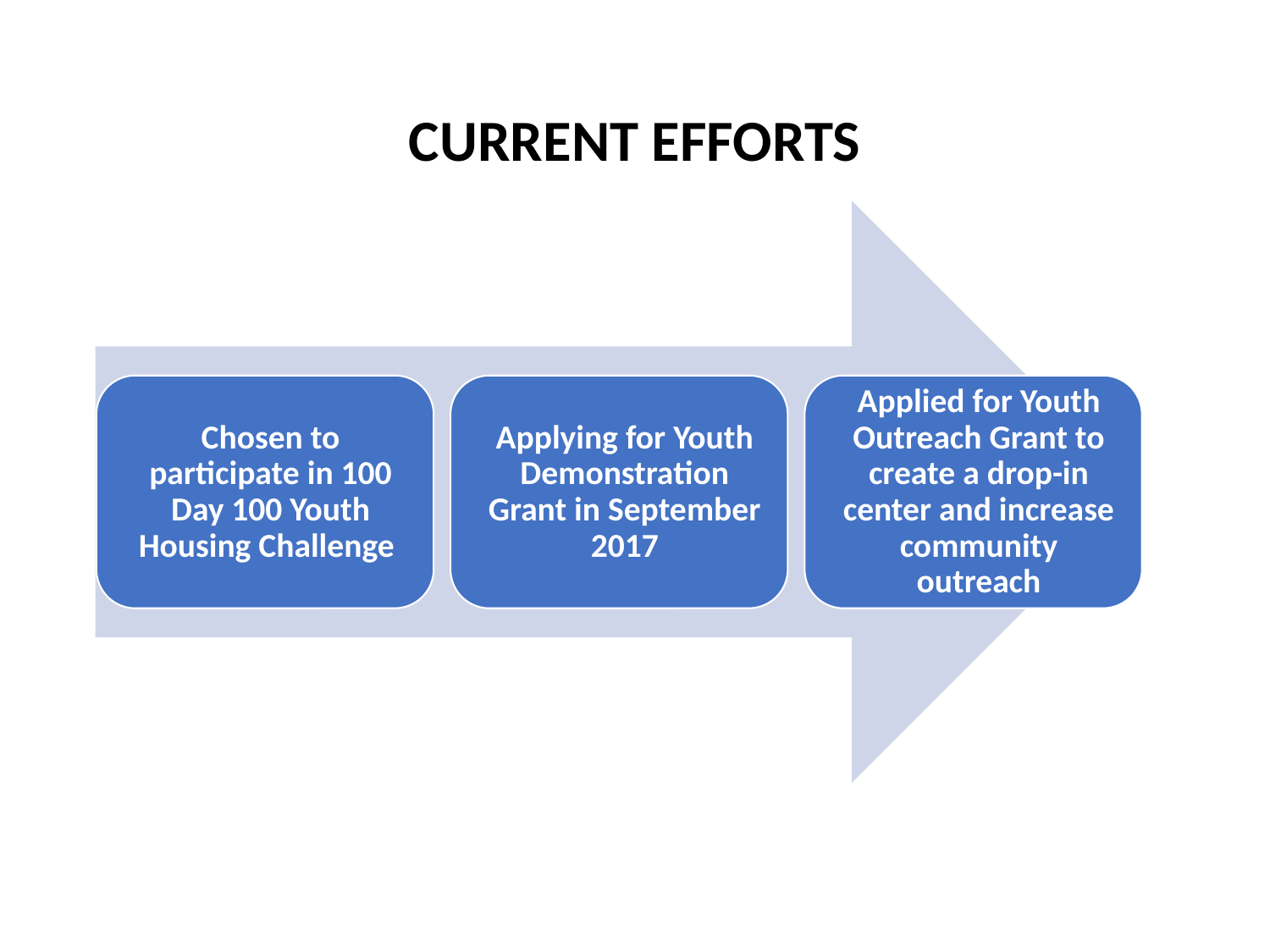

# CURRENT EFFORTS
Chosen to participate in 100 Day 100 Youth Housing Challenge
Applying for Youth Demonstration Grant in September 2017
Applied for Youth Outreach Grant to create a drop-in center and increase community outreach